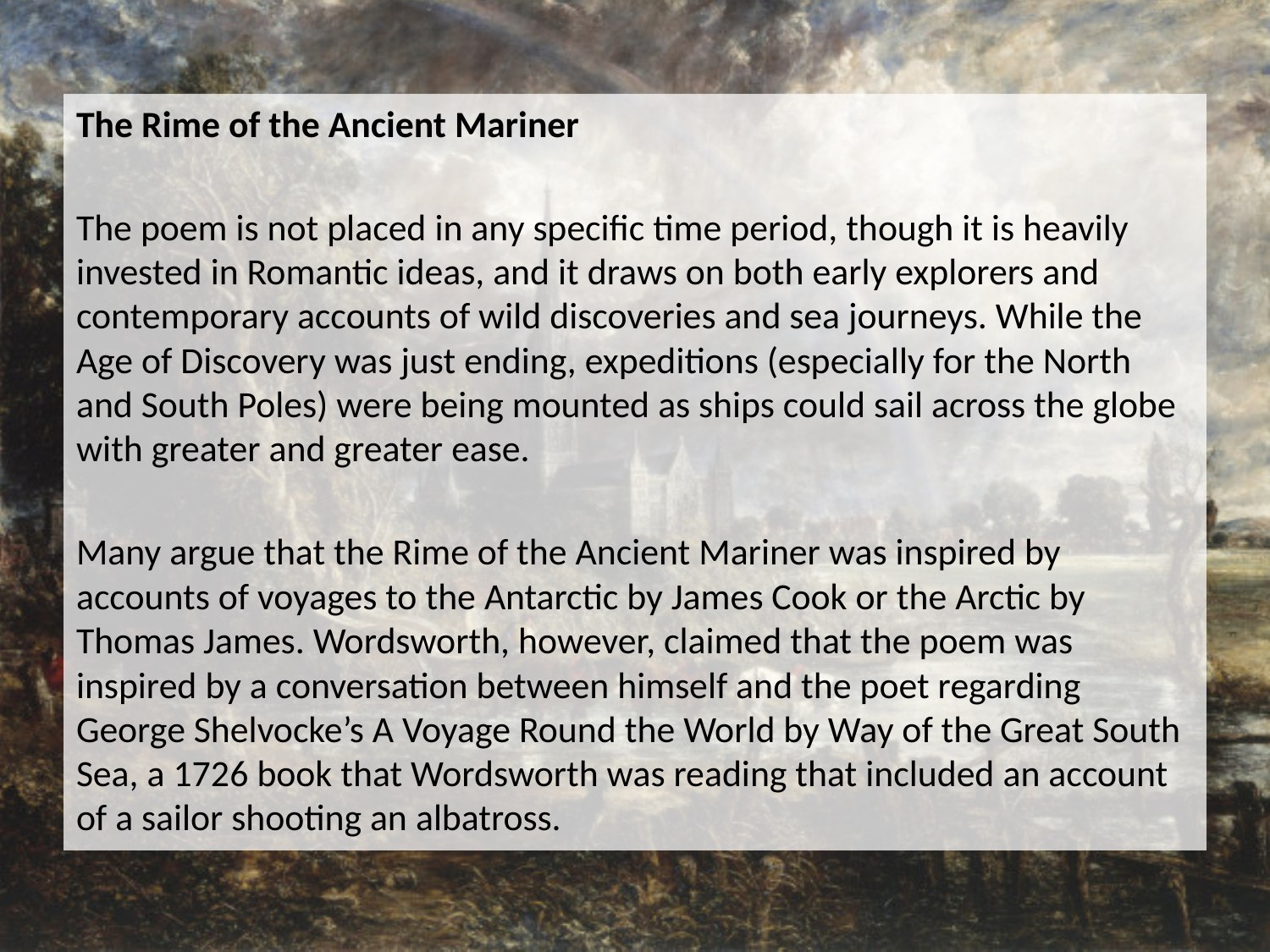

The Rime of the Ancient Mariner

The poem is not placed in any specific time period, though it is heavily invested in Romantic ideas, and it draws on both early explorers and contemporary accounts of wild discoveries and sea journeys. While the Age of Discovery was just ending, expeditions (especially for the North and South Poles) were being mounted as ships could sail across the globe with greater and greater ease.

Many argue that the Rime of the Ancient Mariner was inspired by accounts of voyages to the Antarctic by James Cook or the Arctic by Thomas James. Wordsworth, however, claimed that the poem was inspired by a conversation between himself and the poet regarding George Shelvocke’s A Voyage Round the World by Way of the Great South Sea, a 1726 book that Wordsworth was reading that included an account of a sailor shooting an albatross.